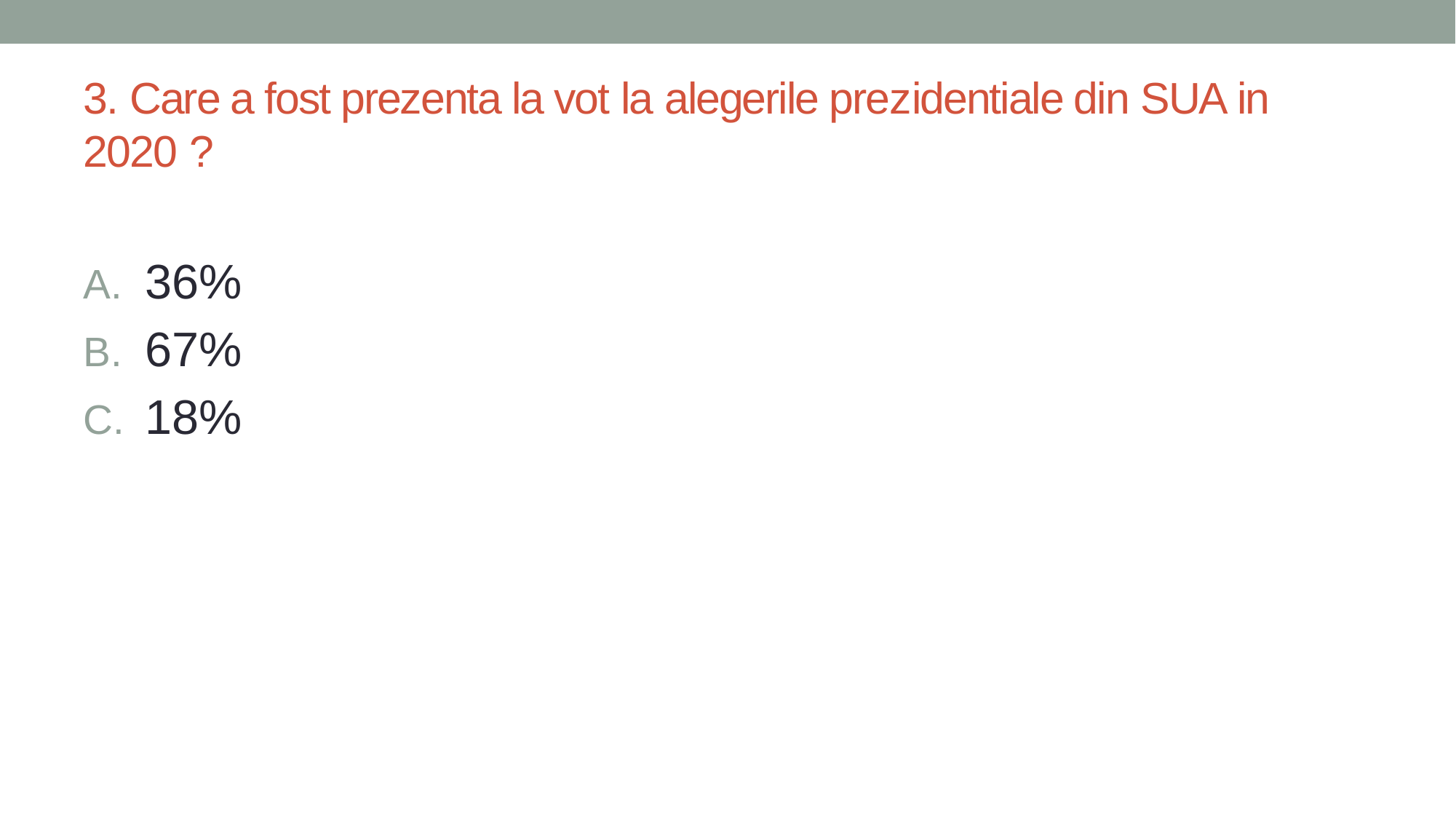

# 3. Care a fost prezenta la vot la alegerile prezidentiale din SUA in 2020 ?

36%
67%
18%